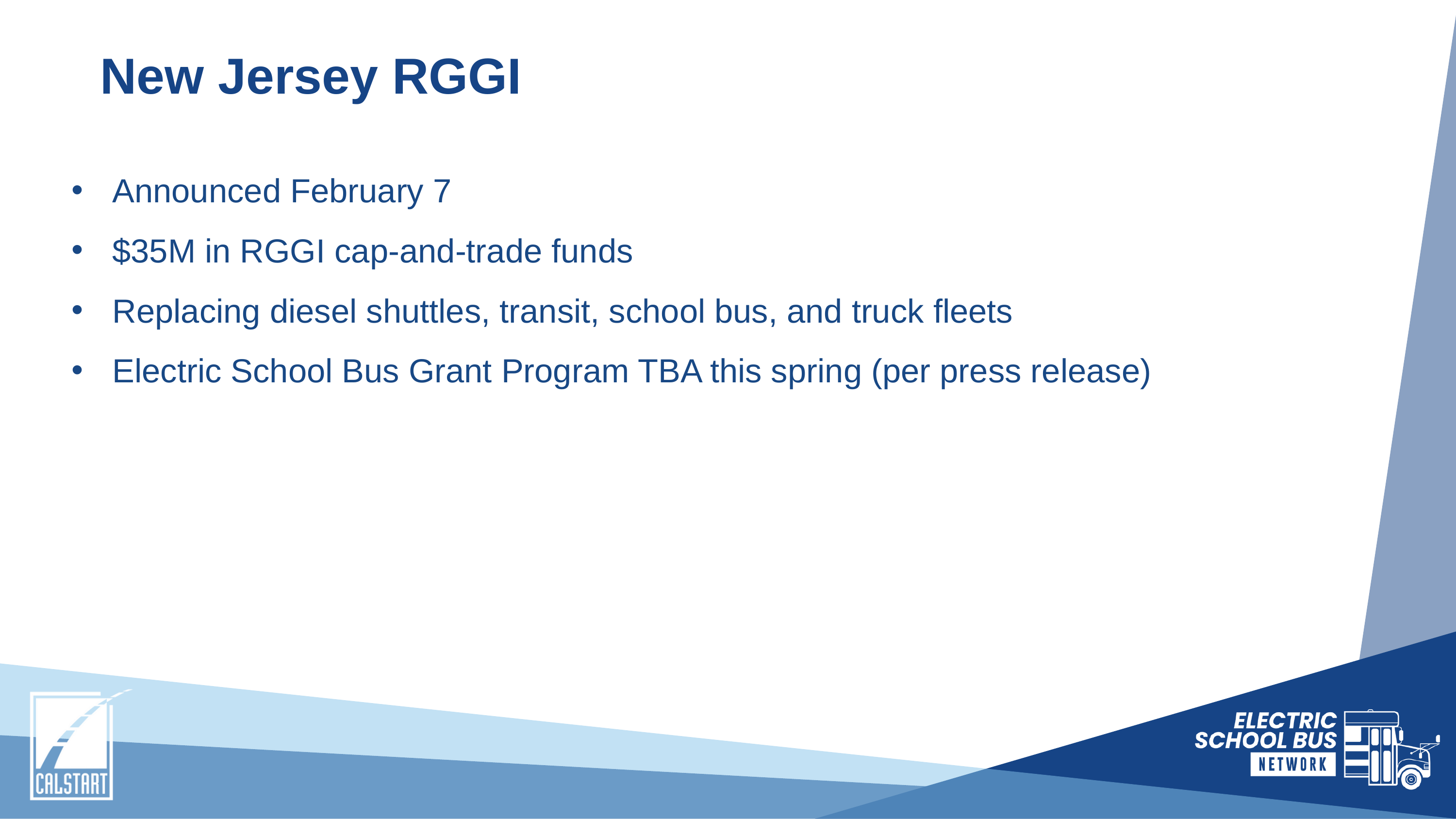

# New Jersey RGGI
Announced February 7
$35M in RGGI cap-and-trade funds
Replacing diesel shuttles, transit, school bus, and truck fleets
Electric School Bus Grant Program TBA this spring (per press release)

calstart.org